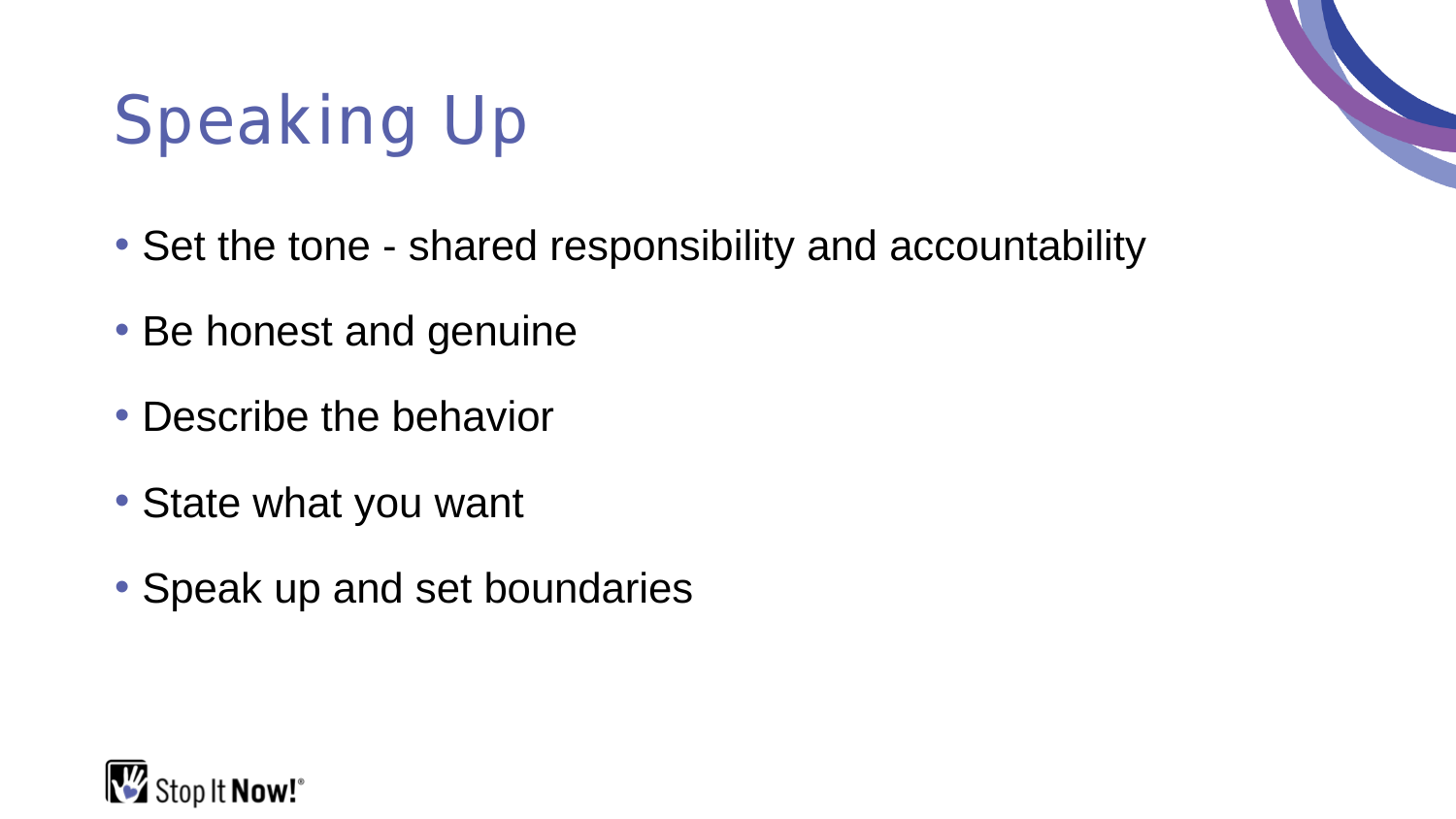

# Speaking Up
Set the tone - shared responsibility and accountability

Be honest and genuine

Describe the behavior

State what you want

Speak up and set boundaries